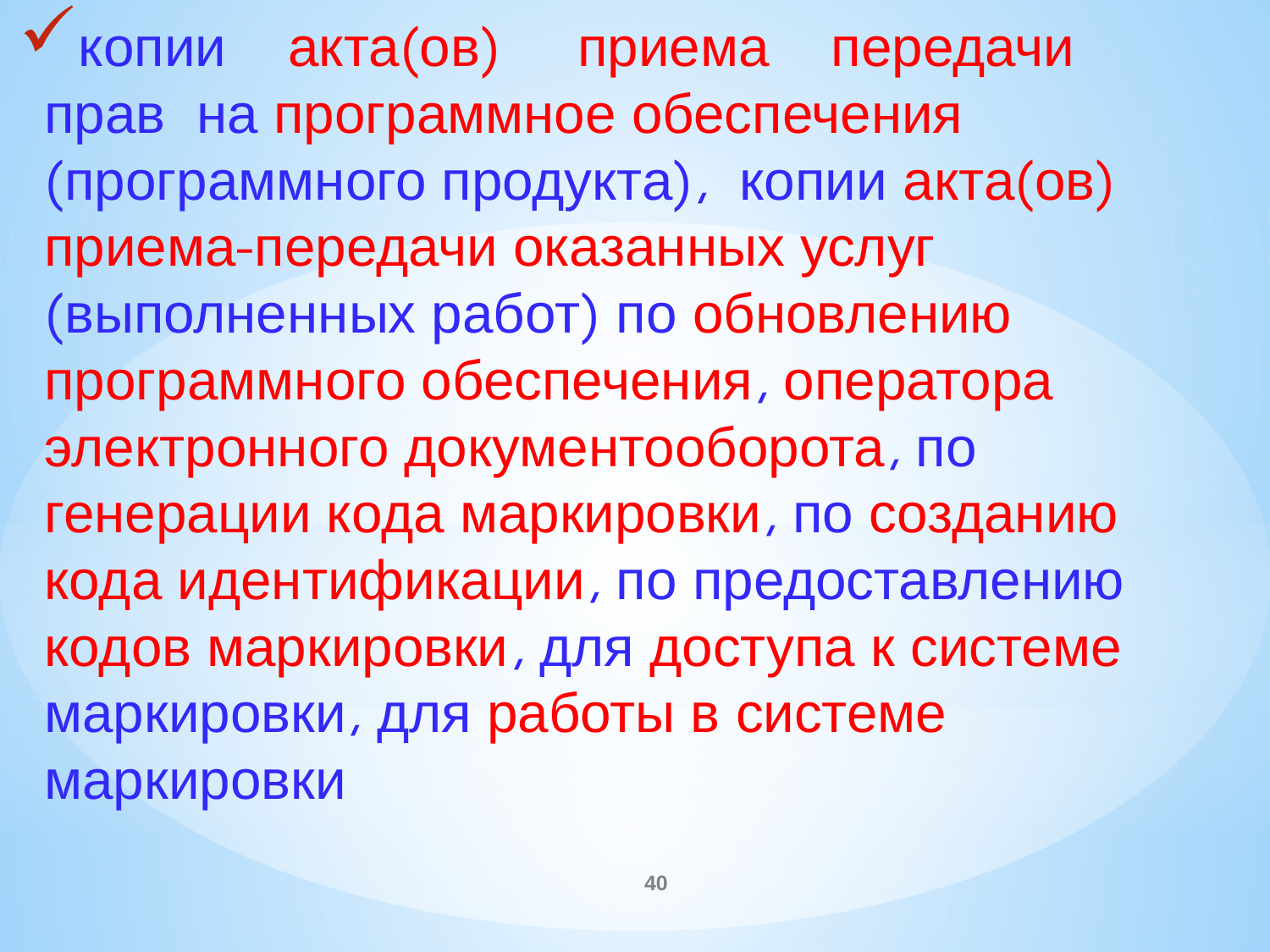

копии    акта(ов)     приема    передачи   
прав  на программное обеспечения 
(программного продукта),  копии акта(ов) 
приема-передачи оказанных услуг (выполненных работ) по обновлению программного обеспечения, оператора электронного документооборота, по генерации кода маркировки, по созданию кода идентификации, по предоставлению кодов маркировки, для доступа к системе маркировки, для работы в системе маркировки

40